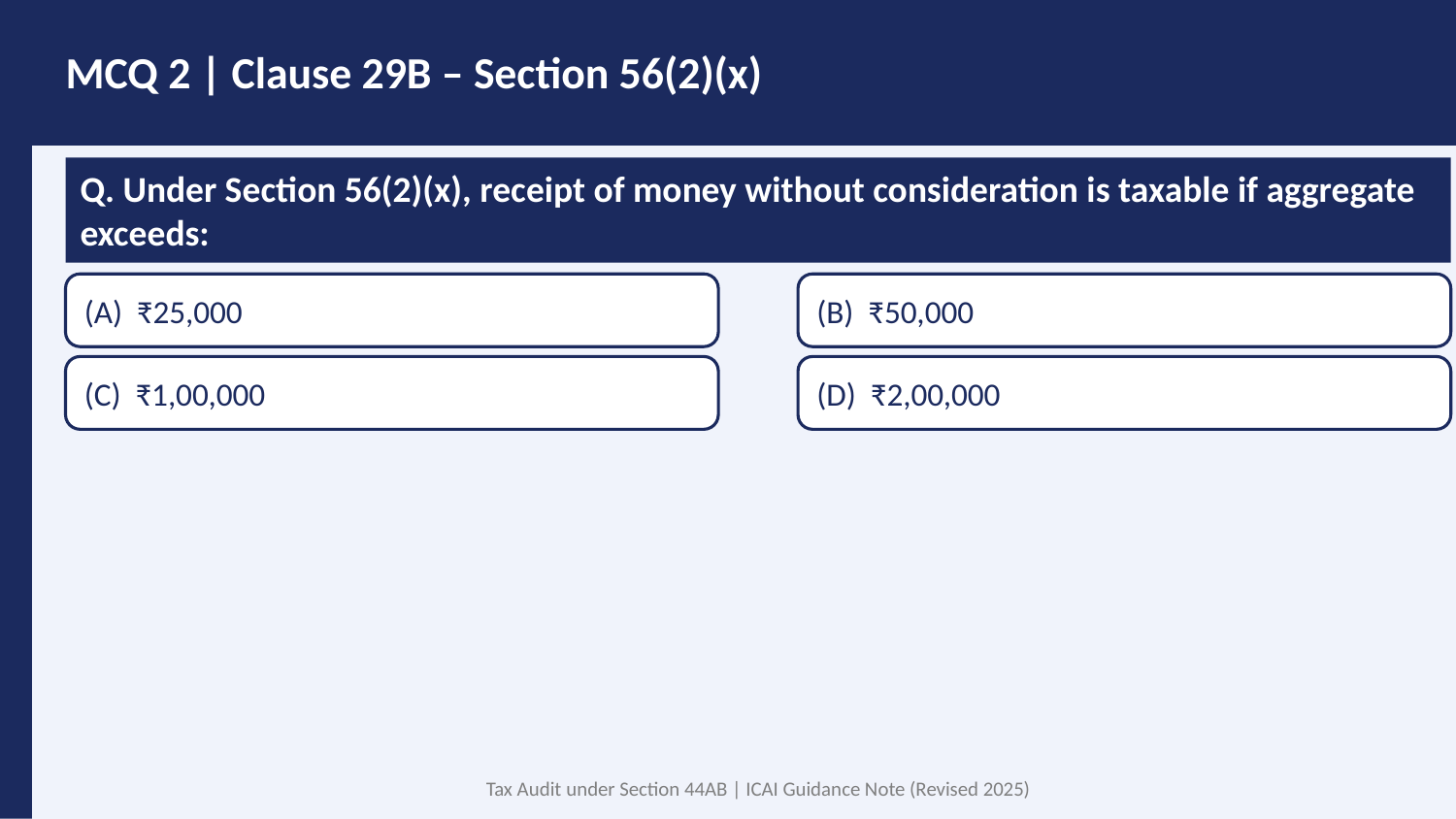

MCQ 2 | Clause 29B – Section 56(2)(x)
Q. Under Section 56(2)(x), receipt of money without consideration is taxable if aggregate exceeds:
(A)  ₹25,000
(B)  ₹50,000
(C)  ₹1,00,000
(D)  ₹2,00,000

Tax Audit under Section 44AB | ICAI Guidance Note (Revised 2025)